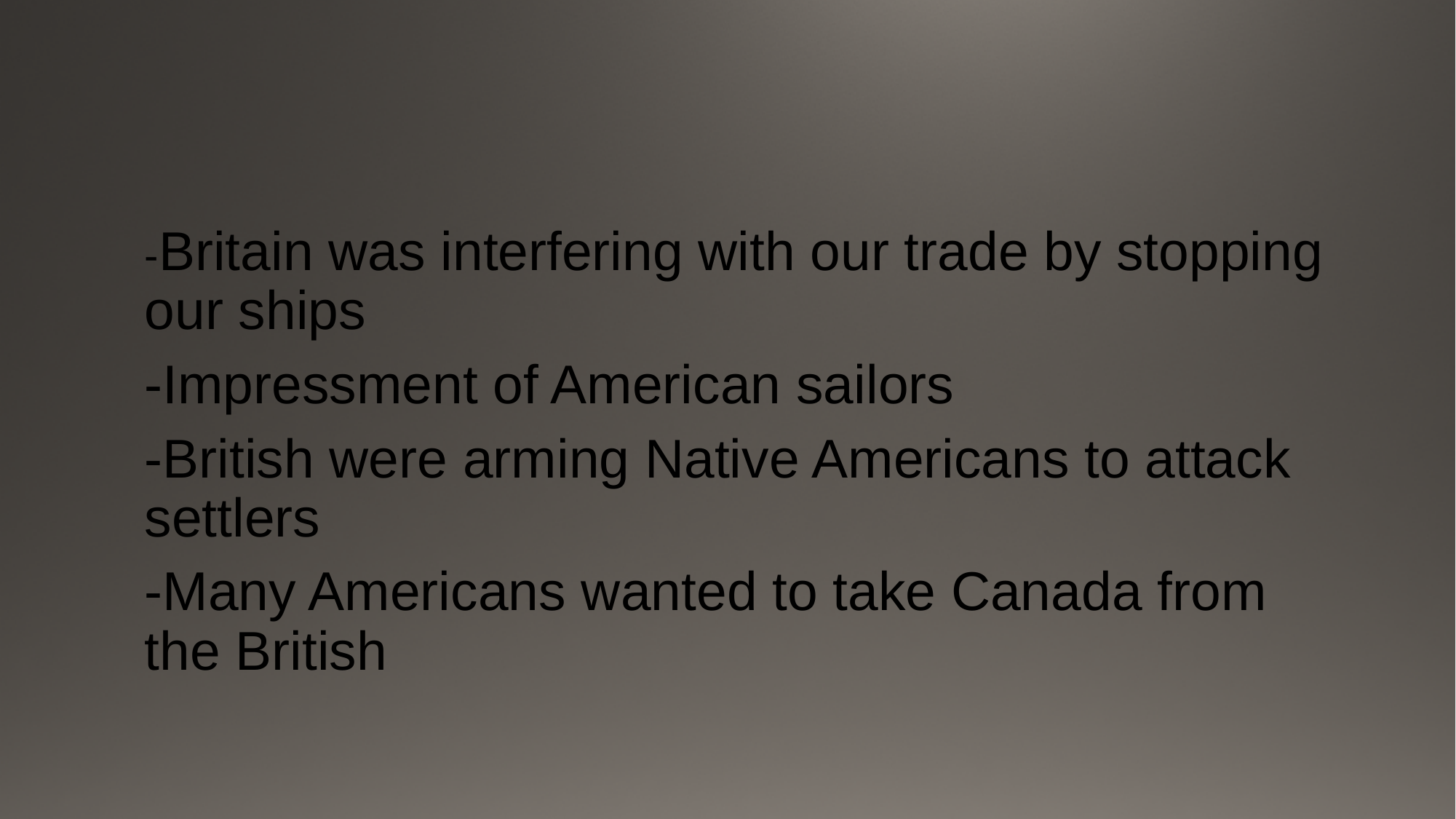

#
-Britain was interfering with our trade by stopping our ships
-Impressment of American sailors
-British were arming Native Americans to attack settlers
-Many Americans wanted to take Canada from the British